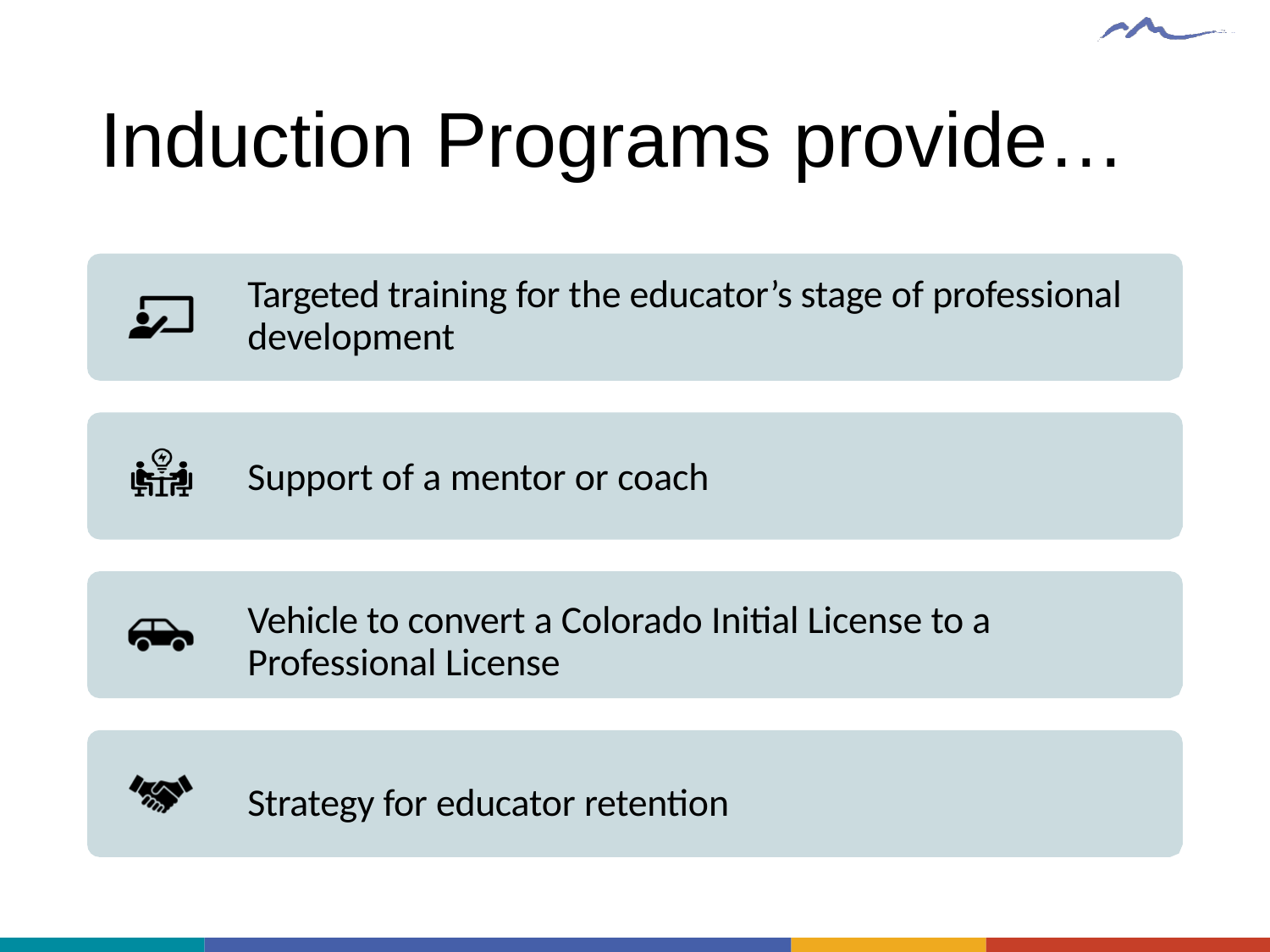

# Induction Programs provide…

Targeted training for the educator’s stage of professional  development

Support of a mentor or coach

Vehicle to convert a Colorado Initial License to a  Professional License

Strategy for educator retention